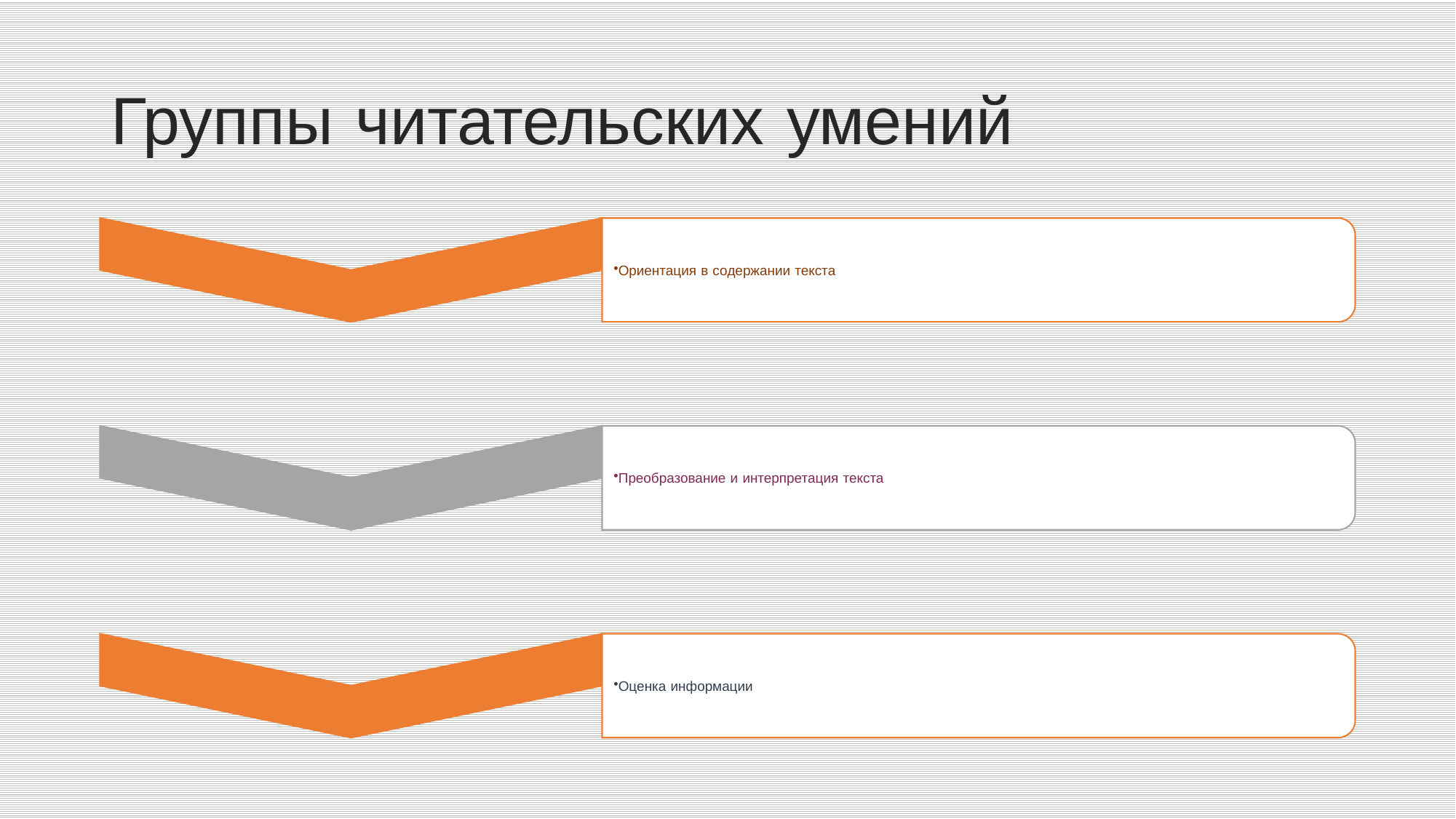

# Группы читательских умений
Ориентация в содержании текста
Преобразование и интерпретация текста
Оценка информации